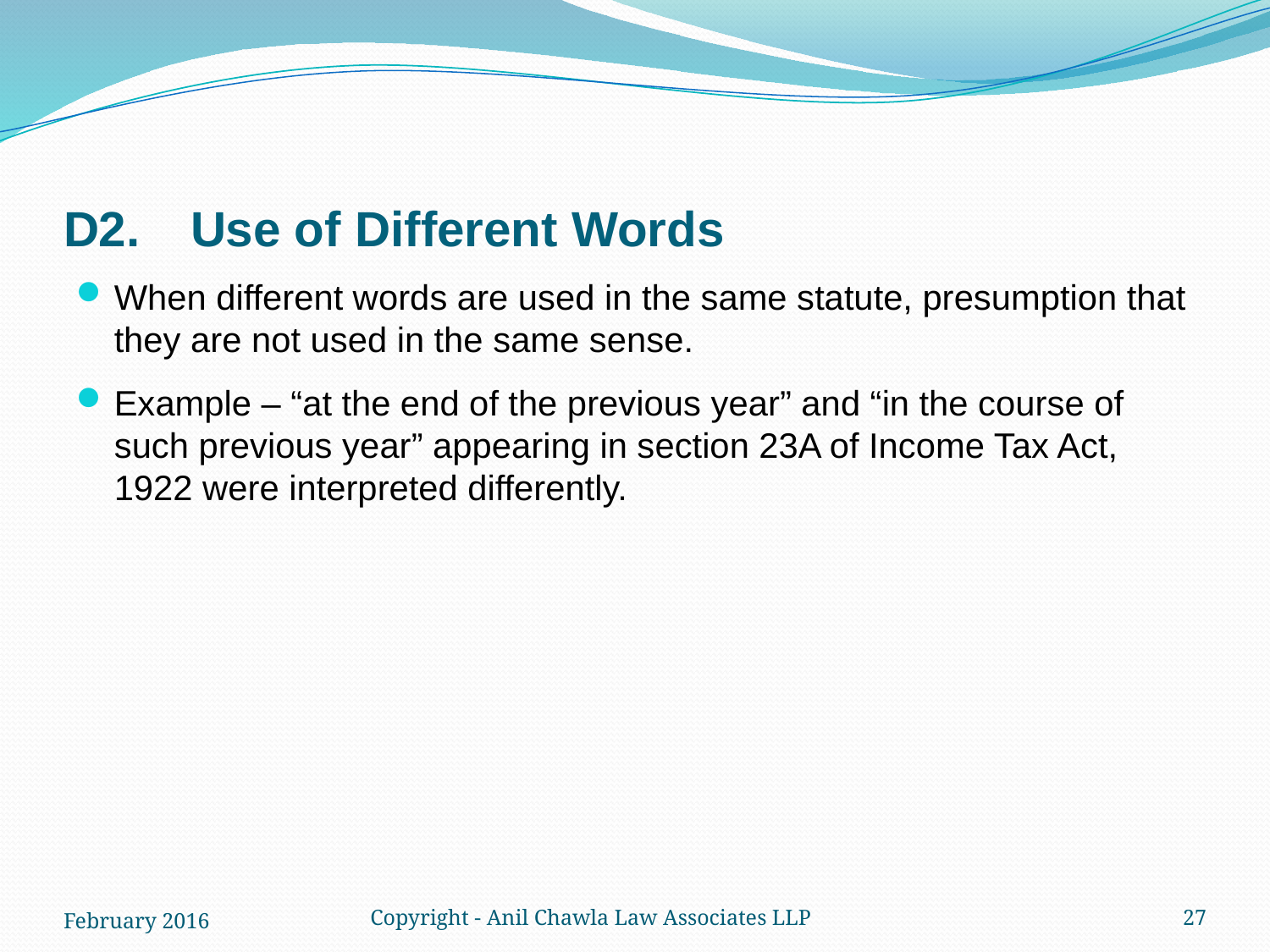

# D2.	Use of Different Words
When different words are used in the same statute, presumption that they are not used in the same sense.
Example – “at the end of the previous year” and “in the course of such previous year” appearing in section 23A of Income Tax Act, 1922 were interpreted differently.

February 2016
Copyright - Anil Chawla Law Associates LLP
27